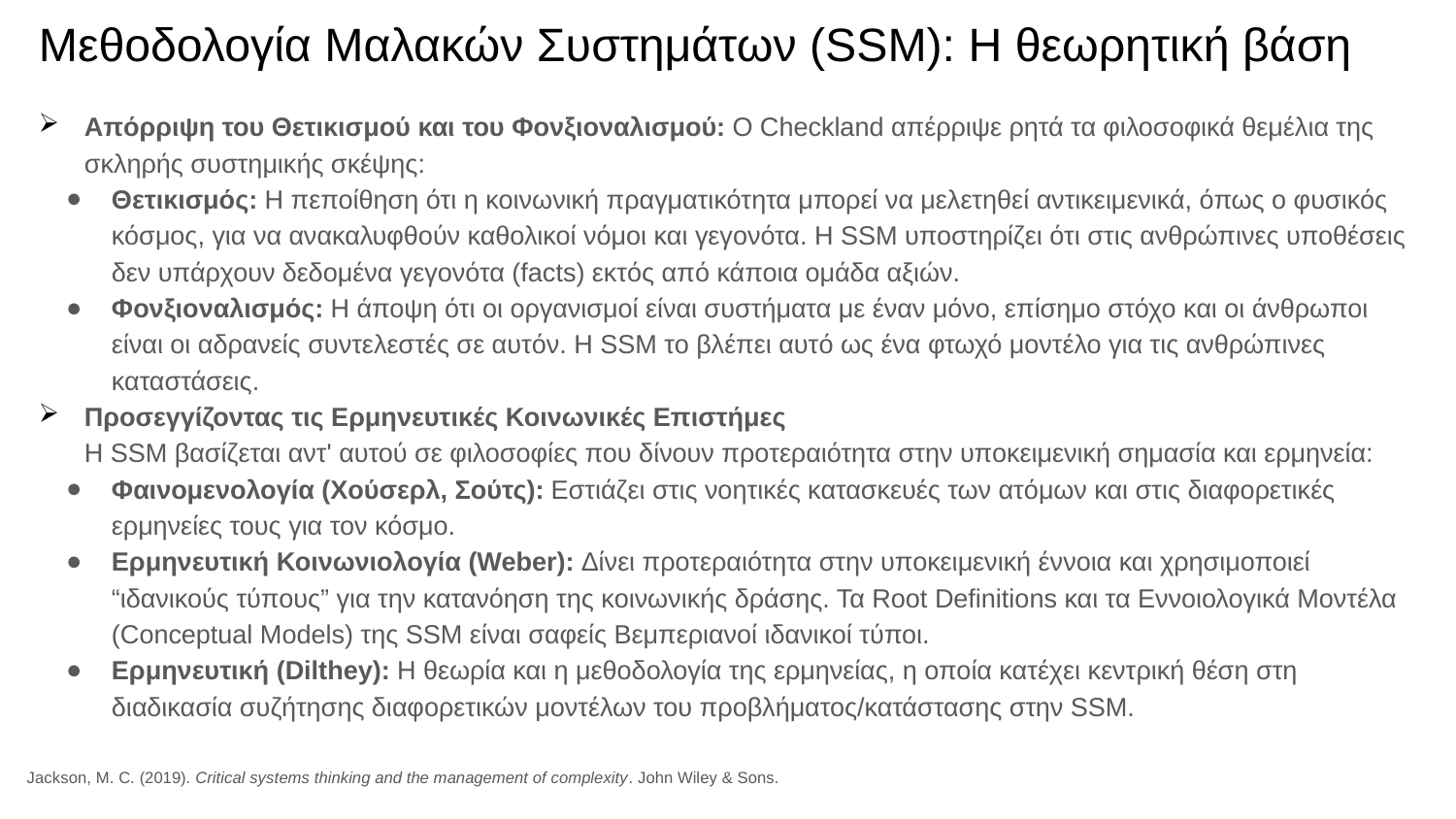

# Μεθοδολογία Μαλακών Συστημάτων (SSM): Η θεωρητική βάση
Απόρριψη του Θετικισμού και του Φονξιοναλισμού: Ο Checkland απέρριψε ρητά τα φιλοσοφικά θεμέλια της σκληρής συστημικής σκέψης:
Θετικισμός: Η πεποίθηση ότι η κοινωνική πραγματικότητα μπορεί να μελετηθεί αντικειμενικά, όπως ο φυσικός κόσμος, για να ανακαλυφθούν καθολικοί νόμοι και γεγονότα. Η SSM υποστηρίζει ότι στις ανθρώπινες υποθέσεις δεν υπάρχουν δεδομένα γεγονότα (facts) εκτός από κάποια ομάδα αξιών.
Φονξιοναλισμός: Η άποψη ότι οι οργανισμοί είναι συστήματα με έναν μόνο, επίσημο στόχο και οι άνθρωποι είναι οι αδρανείς συντελεστές σε αυτόν. Η SSM το βλέπει αυτό ως ένα φτωχό μοντέλο για τις ανθρώπινες καταστάσεις.
Προσεγγίζοντας τις Ερμηνευτικές Κοινωνικές Επιστήμες
Η SSM βασίζεται αντ' αυτού σε φιλοσοφίες που δίνουν προτεραιότητα στην υποκειμενική σημασία και ερμηνεία:
Φαινομενολογία (Χούσερλ, Σούτς): Εστιάζει στις νοητικές κατασκευές των ατόμων και στις διαφορετικές ερμηνείες τους για τον κόσμο.
Ερμηνευτική Κοινωνιολογία (Weber): Δίνει προτεραιότητα στην υποκειμενική έννοια και χρησιμοποιεί “ιδανικούς τύπους” για την κατανόηση της κοινωνικής δράσης. Τα Root Definitions και τα Εννοιολογικά Μοντέλα (Conceptual Models) της SSM είναι σαφείς Βεμπεριανοί ιδανικοί τύποι.
Ερμηνευτική (Dilthey): Η θεωρία και η μεθοδολογία της ερμηνείας, η οποία κατέχει κεντρική θέση στη διαδικασία συζήτησης διαφορετικών μοντέλων του προβλήματος/κατάστασης στην SSM.
Jackson, M. C. (2019). Critical systems thinking and the management of complexity. John Wiley & Sons.